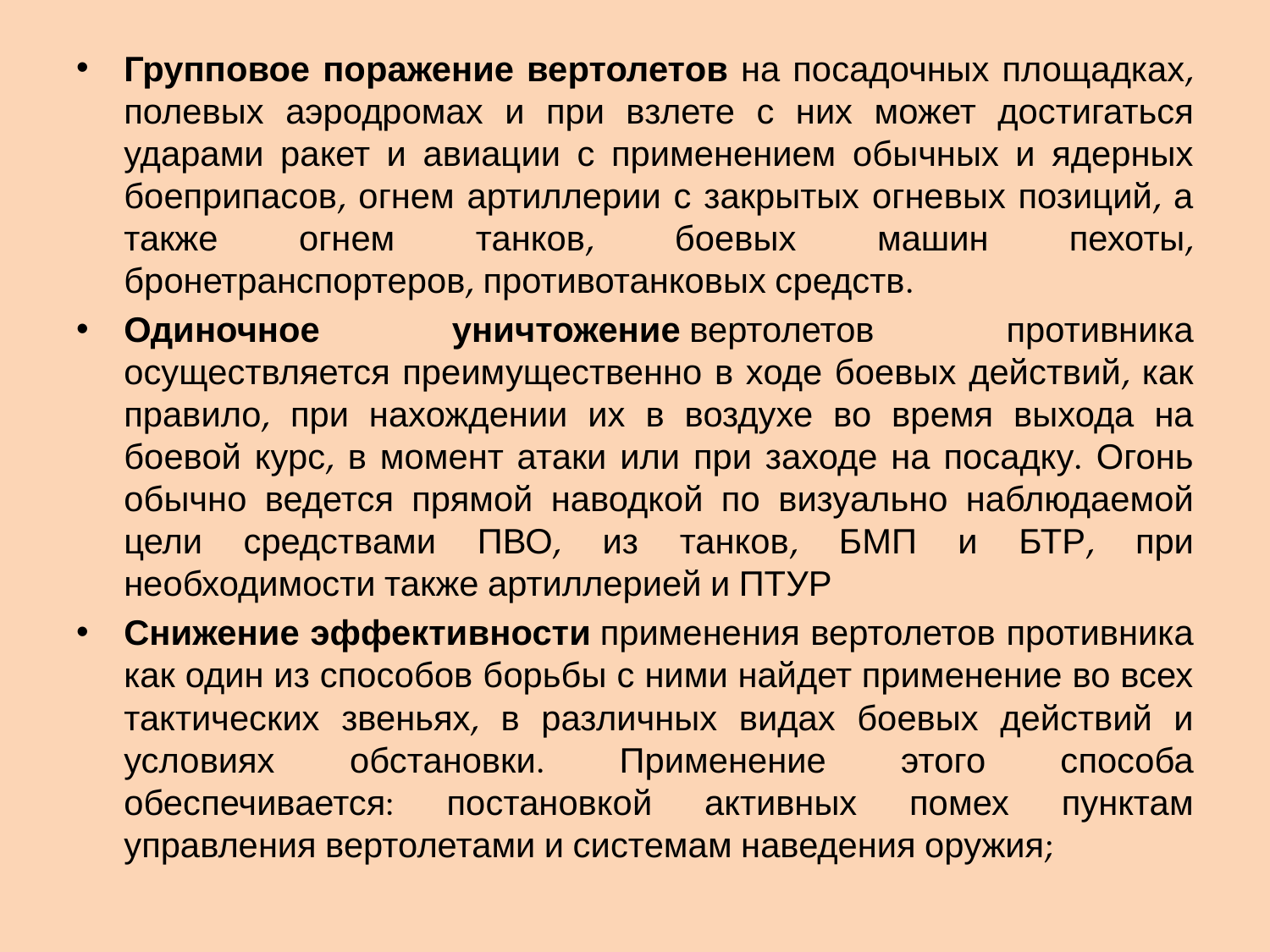

Групповое поражение вертолетов на посадочных площадках, полевых аэродромах и при взлете с них может достигаться ударами ракет и авиации с применением обычных и ядерных боеприпасов, огнем артиллерии с закрытых огневых позиций, а также огнем танков, боевых машин пехоты, бронетранспортеров, противотанковых средств.
Одиночное уничтожение вертолетов противника осуществляется преимущественно в ходе боевых действий, как правило, при нахождении их в воздухе во время выхода на боевой курс, в момент атаки или при заходе на посадку. Огонь обычно ведется прямой наводкой по визуально наблюдаемой цели средствами ПВО, из танков, БМП и БТР, при необходимости также артиллерией и ПТУР
Снижение эффективности применения вертолетов противника как один из способов борьбы с ними найдет применение во всех тактических звеньях, в различных видах боевых действий и условиях обстановки. Применение этого способа обеспечивается: постановкой активных помех пунктам управления вертолетами и системам наведения оружия;